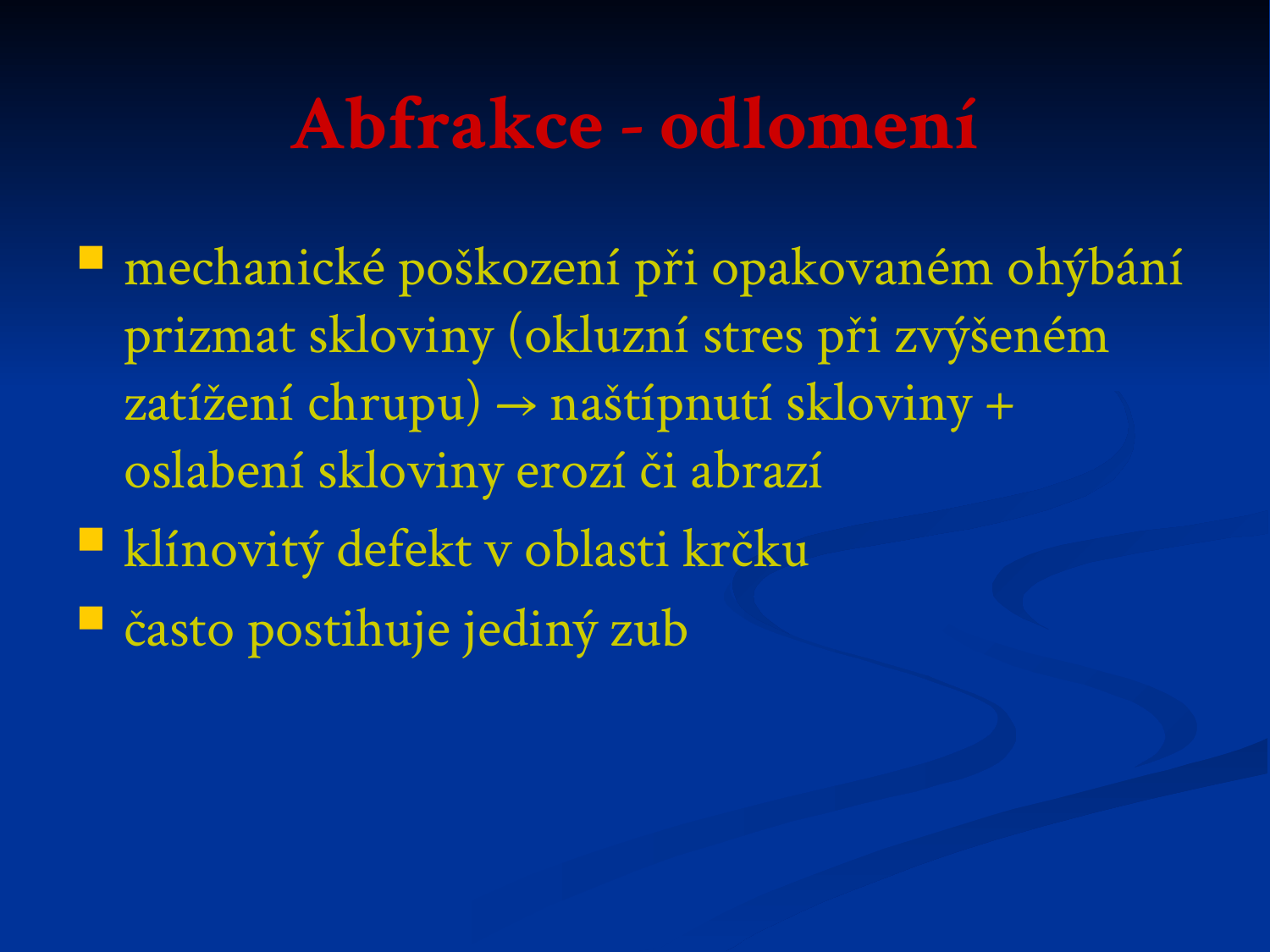

# Abfrakce - odlomení
mechanické poškození při opakovaném ohýbání prizmat skloviny (okluzní stres při zvýšeném zatížení chrupu) → naštípnutí skloviny + oslabení skloviny erozí či abrazí
klínovitý defekt v oblasti krčku
často postihuje jediný zub